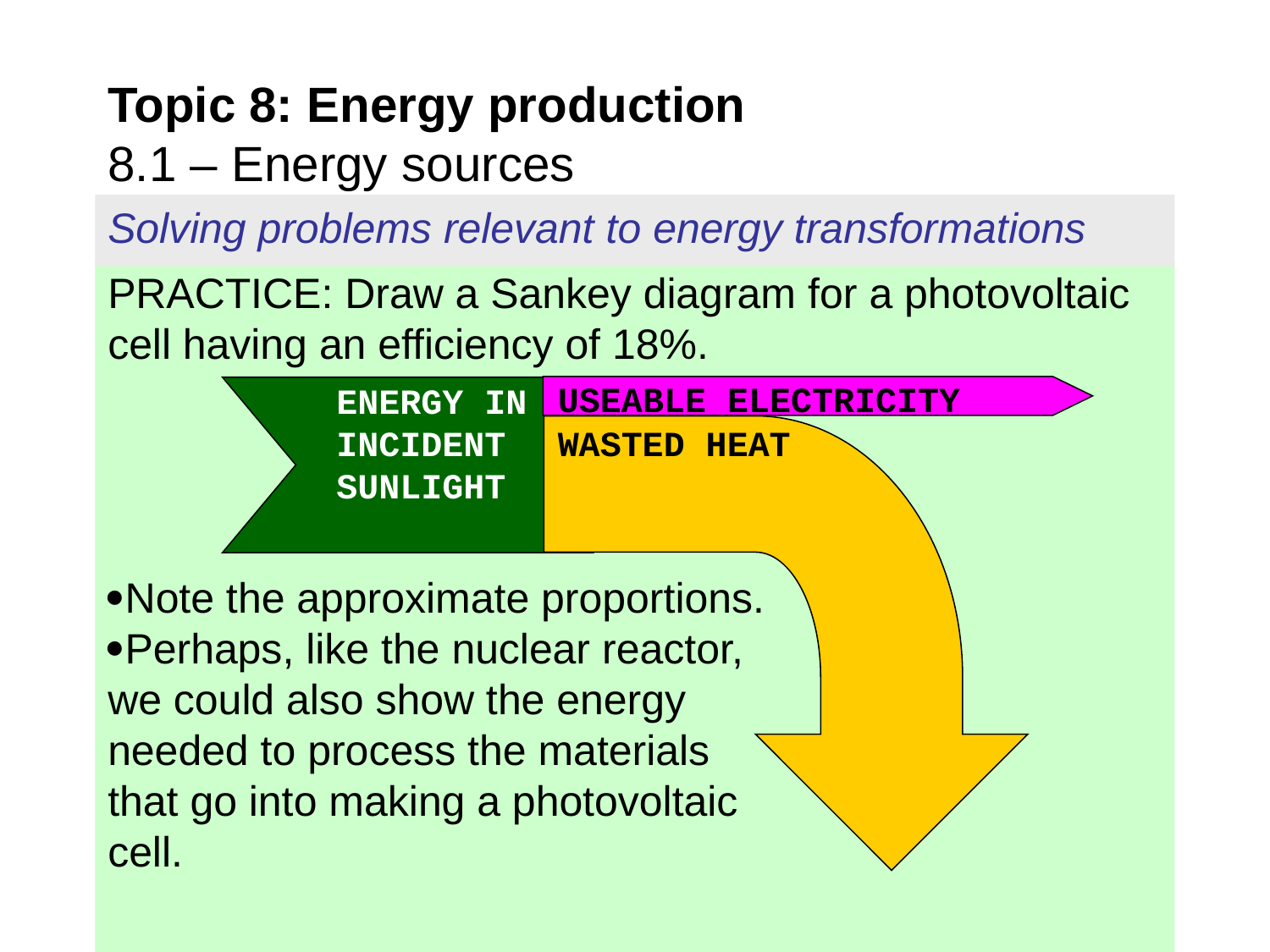

# Topic 8: Energy production 8.1 – Energy sources
Solving problems relevant to energy transformations
PRACTICE: Draw a Sankey diagram for a photovoltaic cell having an efficiency of 18%.

•Note the approximate proportions.
•Perhaps, like the nuclear reactor,                                    we could also show the energy                                    needed to process the materials                                       that go into making a photovoltaic                                    cell.
USEABLE ELECTRICITY

ENERGY IN INCIDENT SUNLIGHT

WASTED HEAT